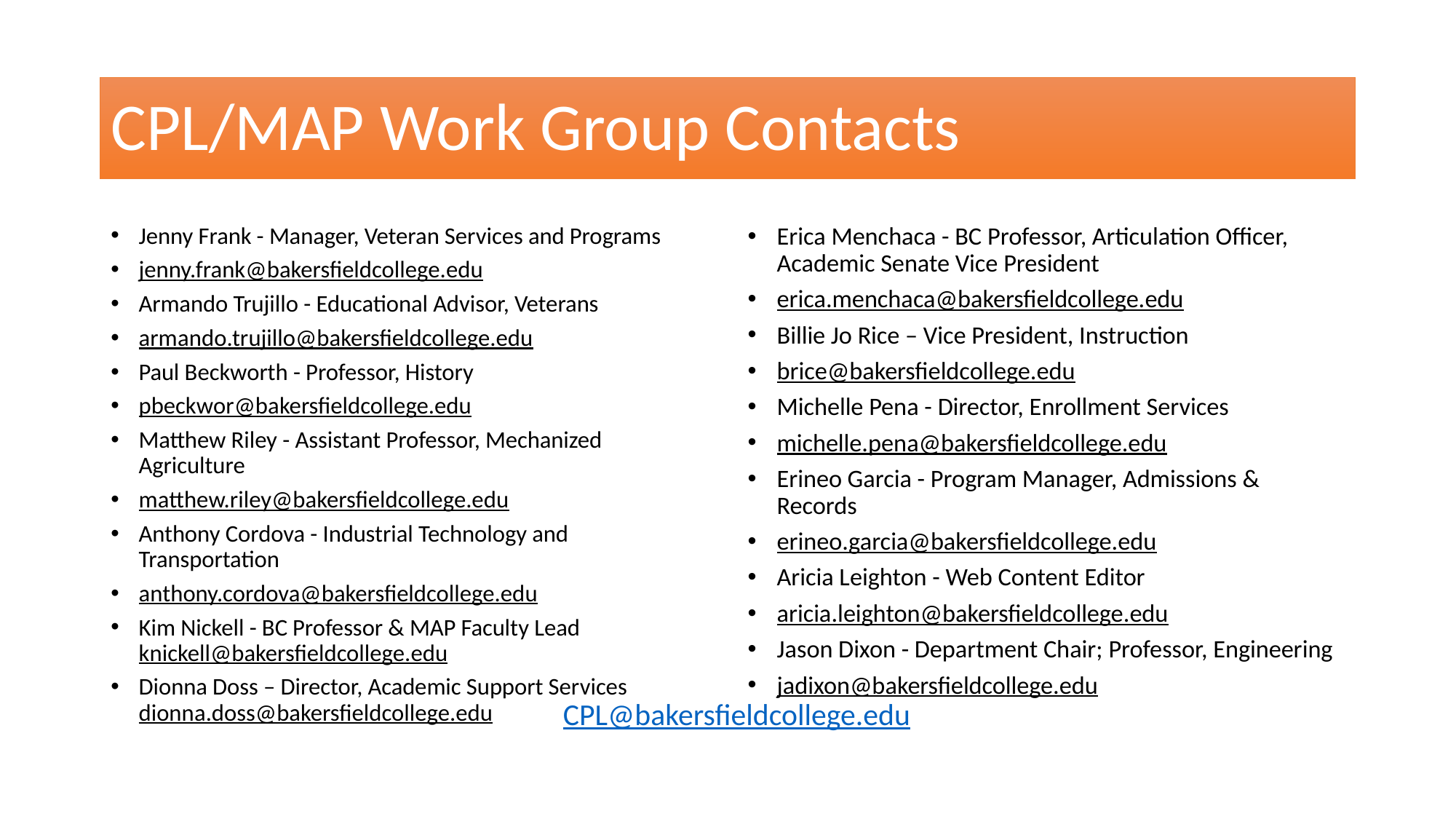

# CPL/MAP Work Group Contacts
Jenny Frank - Manager, Veteran Services and Programs
jenny.frank@bakersfieldcollege.edu
Armando Trujillo - Educational Advisor, Veterans
armando.trujillo@bakersfieldcollege.edu
Paul Beckworth - Professor, History
pbeckwor@bakersfieldcollege.edu
Matthew Riley - Assistant Professor, Mechanized Agriculture
matthew.riley@bakersfieldcollege.edu
Anthony Cordova - Industrial Technology and Transportation
anthony.cordova@bakersfieldcollege.edu
Kim Nickell - BC Professor & MAP Faculty Lead
knickell@bakersfieldcollege.edu
Dionna Doss – Director, Academic Support Services
dionna.doss@bakersfieldcollege.edu

Erica Menchaca - BC Professor, Articulation Officer, Academic Senate Vice President
erica.menchaca@bakersfieldcollege.edu
Billie Jo Rice – Vice President, Instruction
brice@bakersfieldcollege.edu
Michelle Pena - Director, Enrollment Services
michelle.pena@bakersfieldcollege.edu
Erineo Garcia - Program Manager, Admissions & Records
erineo.garcia@bakersfieldcollege.edu
Aricia Leighton - Web Content Editor
aricia.leighton@bakersfieldcollege.edu
Jason Dixon - Department Chair; Professor, Engineering
jadixon@bakersfieldcollege.edu

CPL@bakersfieldcollege.edu